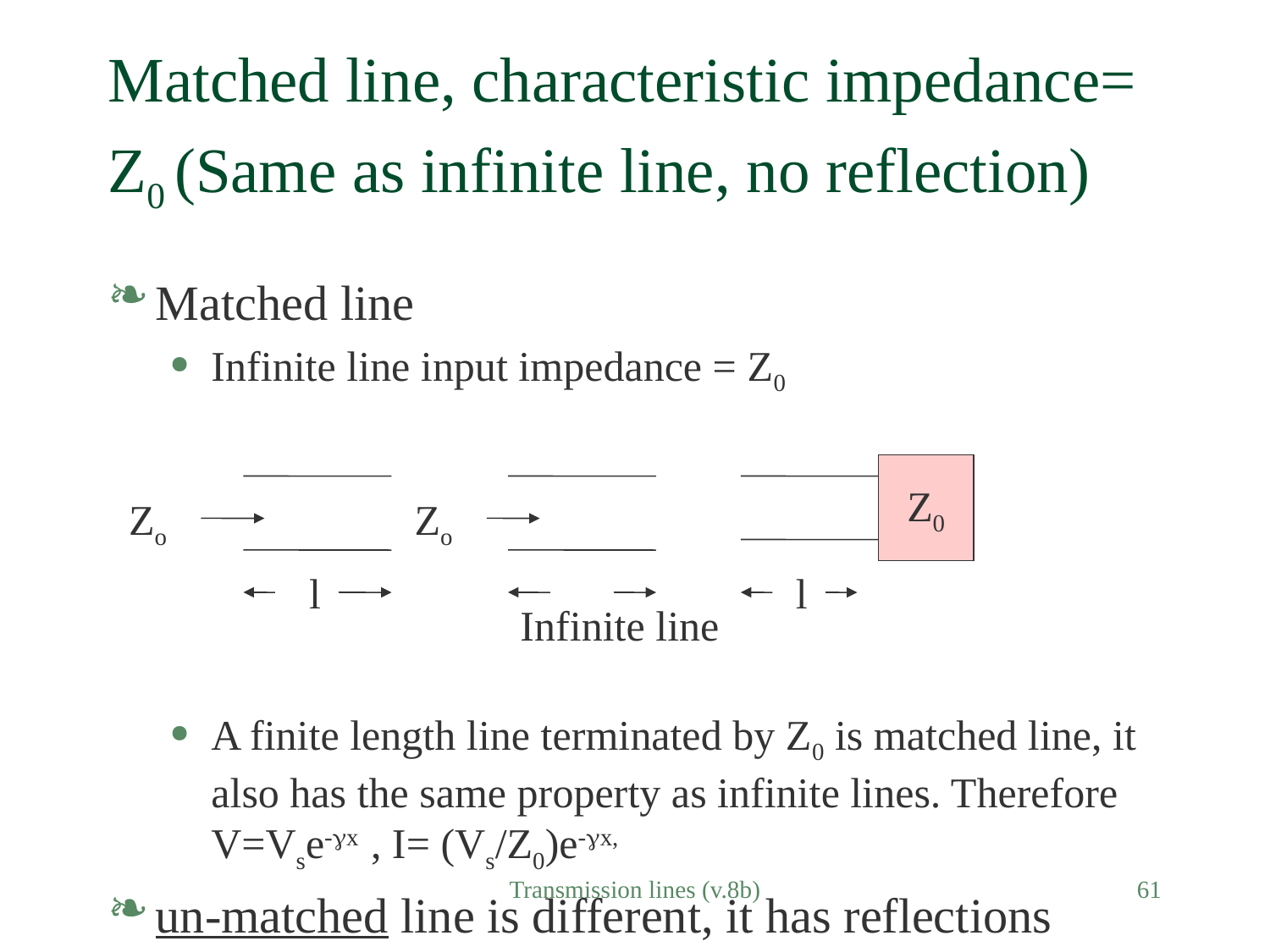

# Matched line, characteristic impedance= Z0 (Same as infinite line, no reflection)
Matched line
Infinite line input impedance = Z0

A finite length line terminated by Z0 is matched line, it also has the same property as infinite lines. Therefore V=Vse-γx  , I= (Vs/Z0)e-γx,
un-matched line is different, it has reflections inside.
Z0

Zo
Zo

l
l

Infinite line

Transmission lines (v.8b)
61